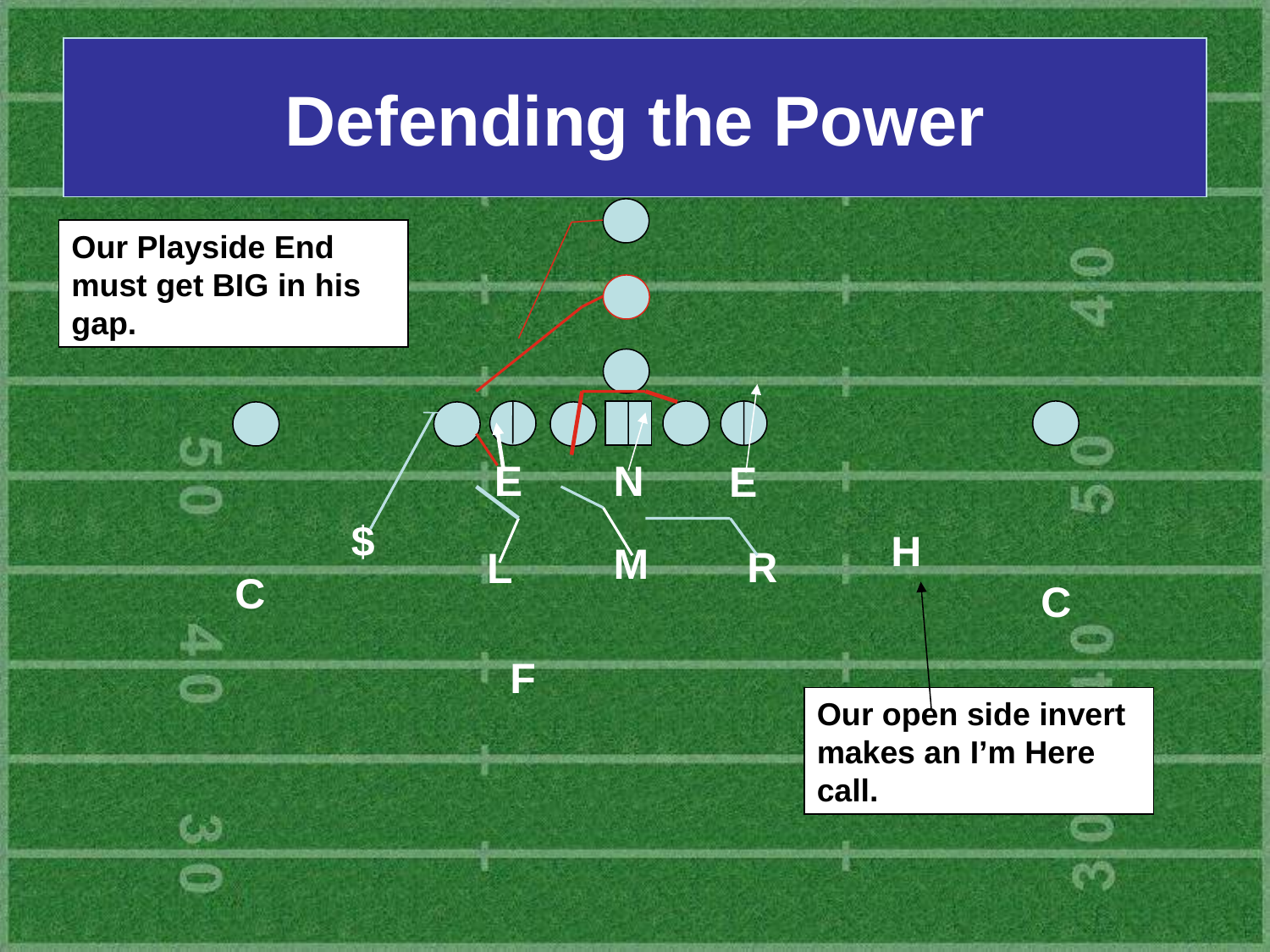

# Defending the Power

Our Playside End must get BIG in his gap.

E
N
E

$

H
M
R
L
C
C

F
Our open side invert makes an I’m Here call.